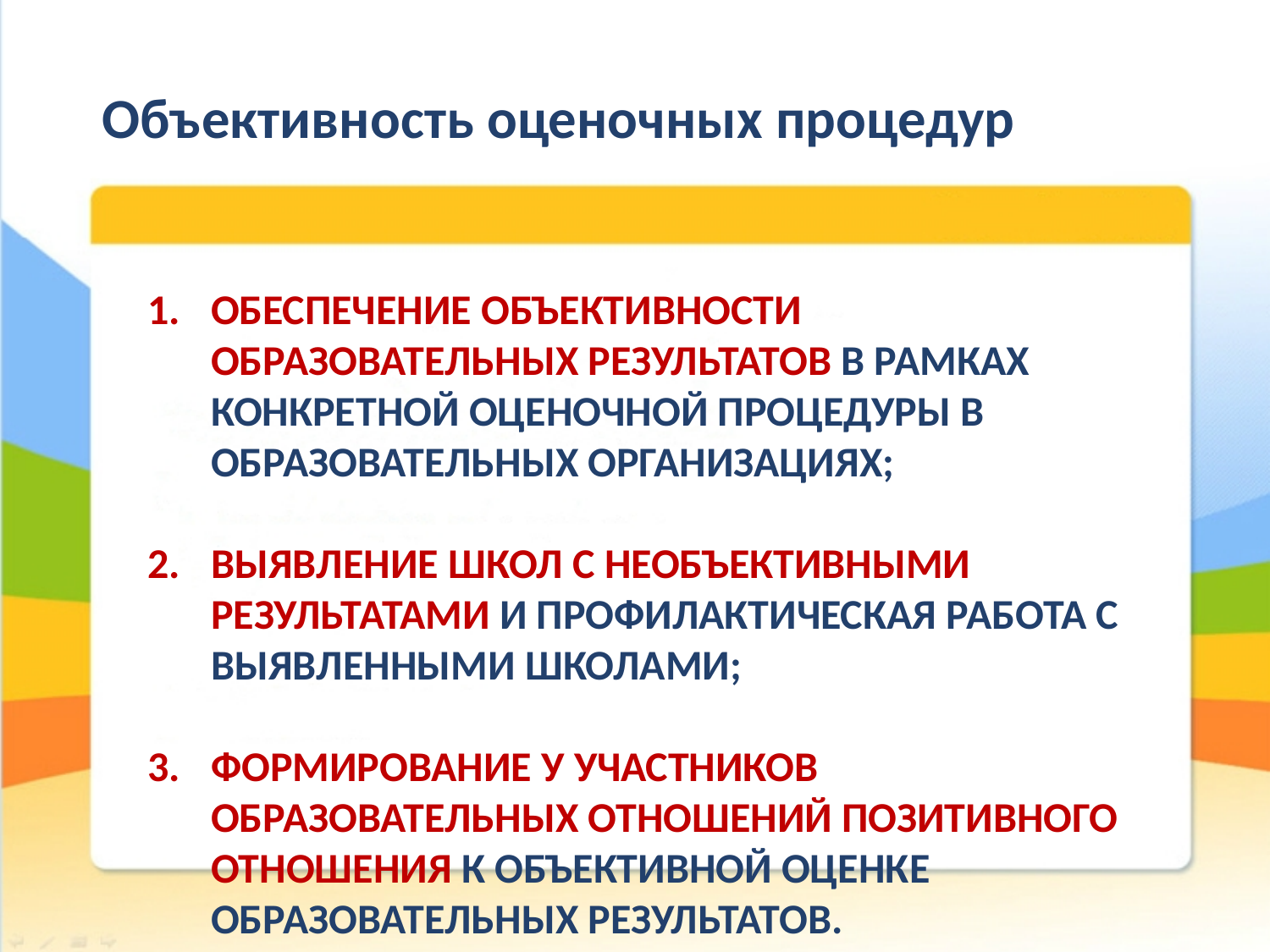

Объективность оценочных процедур
Обеспечение объективности образовательных результатов в рамках конкретной оценочной процедуры в образовательных организациях;

Выявление школ с необъективными результатами и профилактическая работа с выявленными школами;

Формирование у участников образовательных отношений позитивного отношения к объективной оценке образовательных результатов.